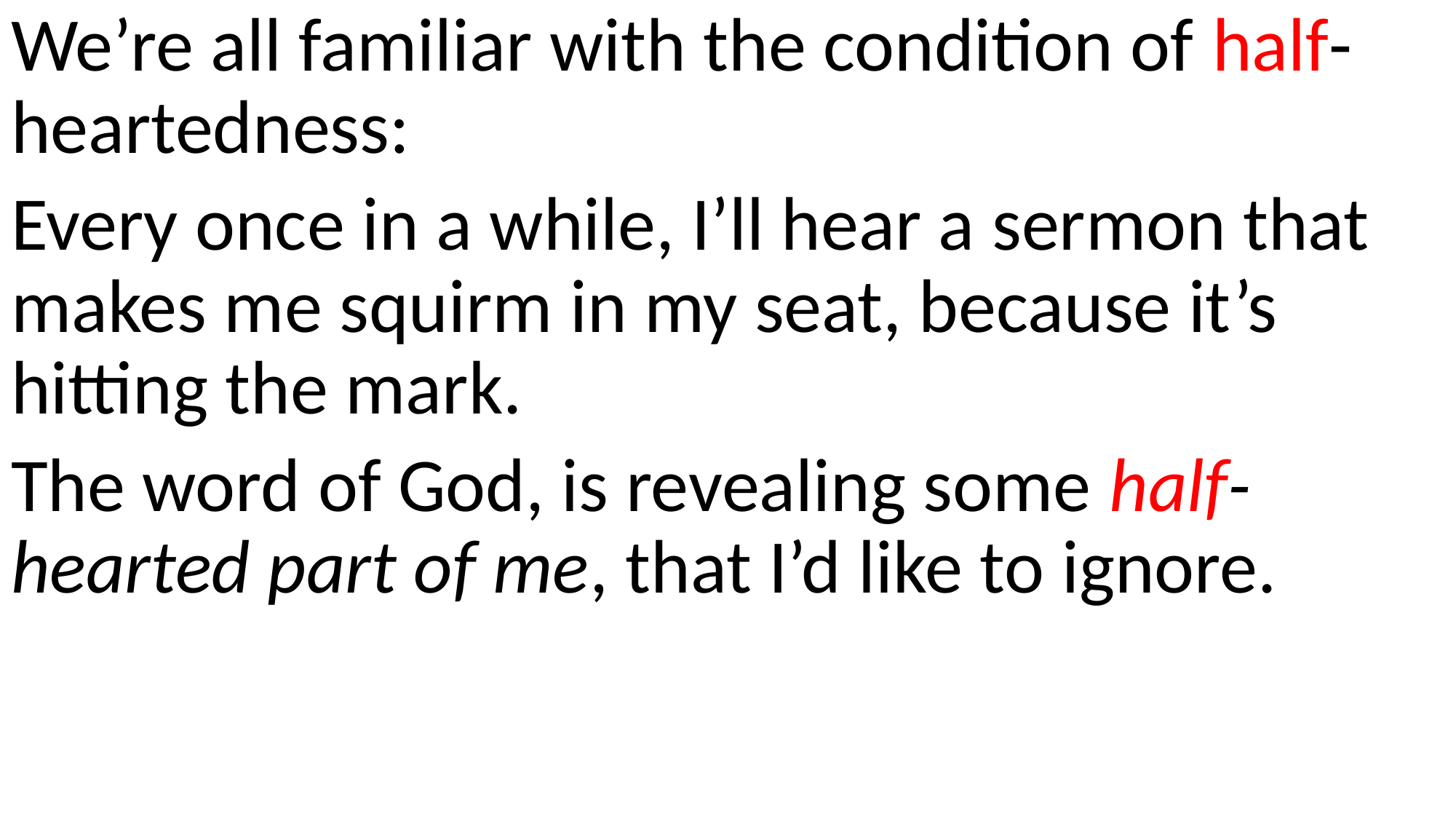

We’re all familiar with the condition of half-heartedness:
Every once in a while, I’ll hear a sermon that makes me squirm in my seat, because it’s hitting the mark.
The word of God, is revealing some half-hearted part of me, that I’d like to ignore.